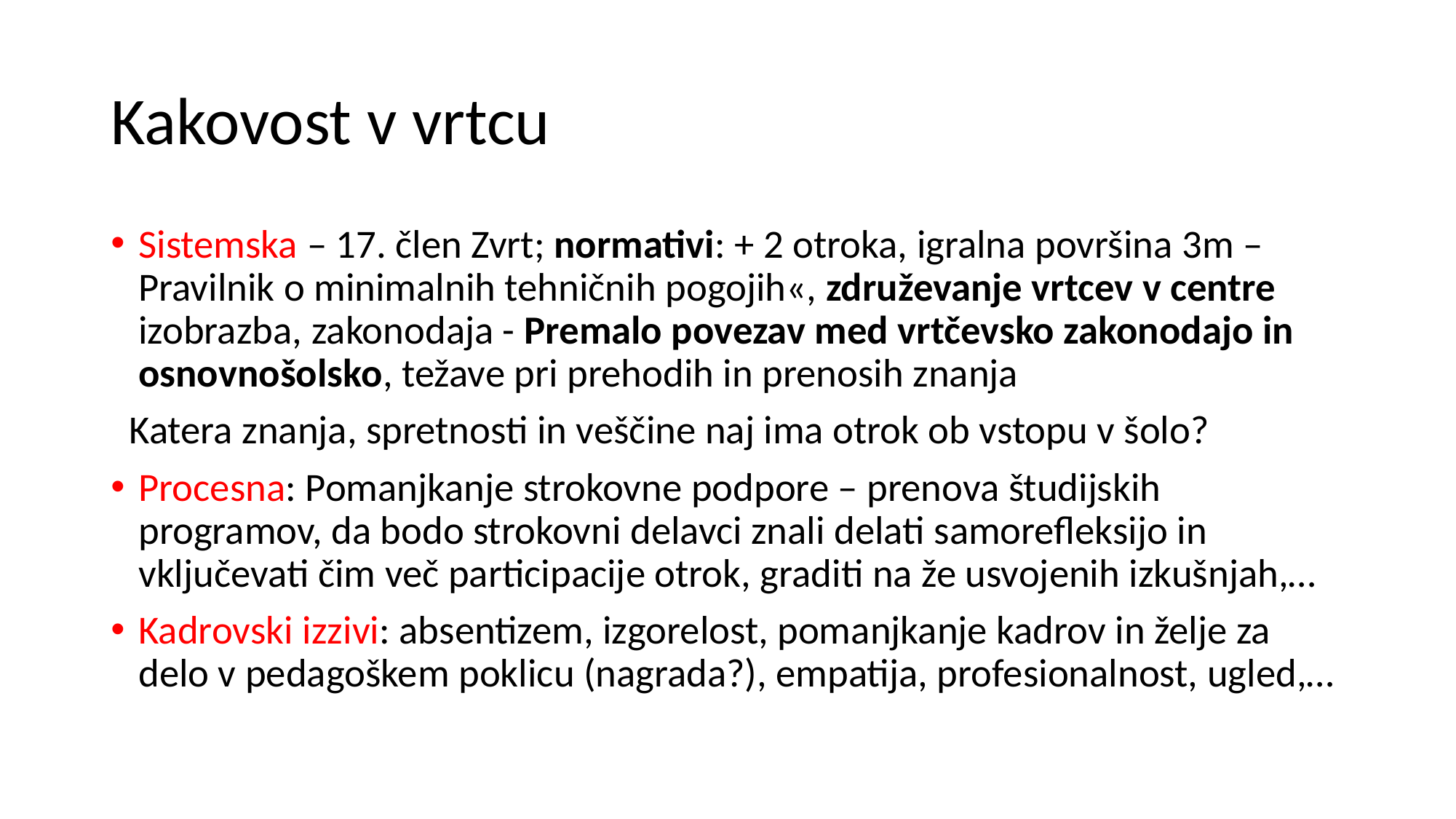

# Kakovost v vrtcu
Sistemska – 17. člen Zvrt; normativi: + 2 otroka, igralna površina 3m – Pravilnik o minimalnih tehničnih pogojih«, združevanje vrtcev v centre izobrazba, zakonodaja - Premalo povezav med vrtčevsko zakonodajo in osnovnošolsko, težave pri prehodih in prenosih znanja
  Katera znanja, spretnosti in veščine naj ima otrok ob vstopu v šolo?
Procesna: Pomanjkanje strokovne podpore – prenova študijskih programov, da bodo strokovni delavci znali delati samorefleksijo in vključevati čim več participacije otrok, graditi na že usvojenih izkušnjah,…
Kadrovski izzivi: absentizem, izgorelost, pomanjkanje kadrov in želje za delo v pedagoškem poklicu (nagrada?), empatija, profesionalnost, ugled,…